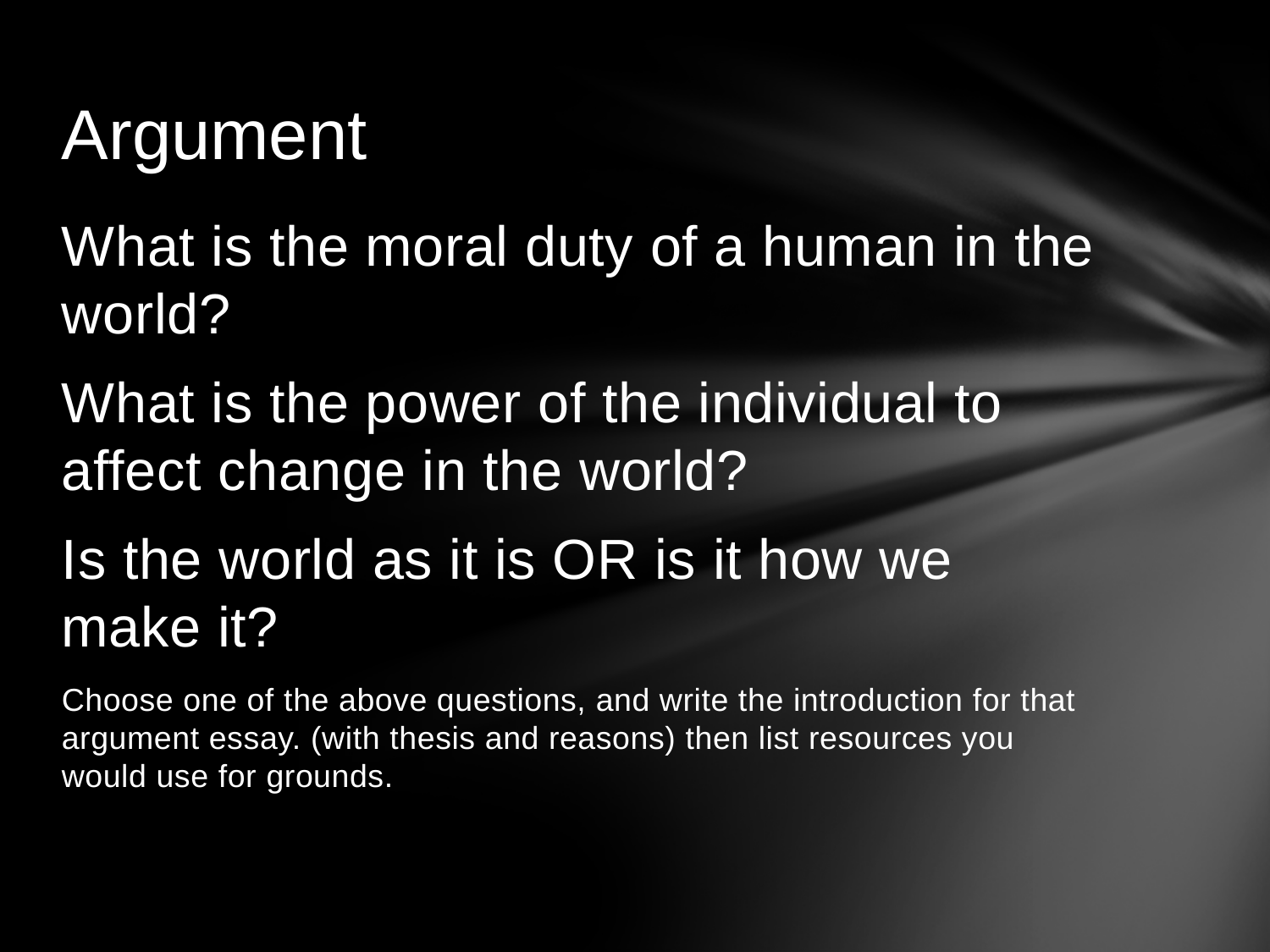

# Argument
What is the moral duty of a human in the world?
What is the power of the individual to affect change in the world?
Is the world as it is OR is it how we make it?
Choose one of the above questions, and write the introduction for that argument essay. (with thesis and reasons) then list resources you would use for grounds.